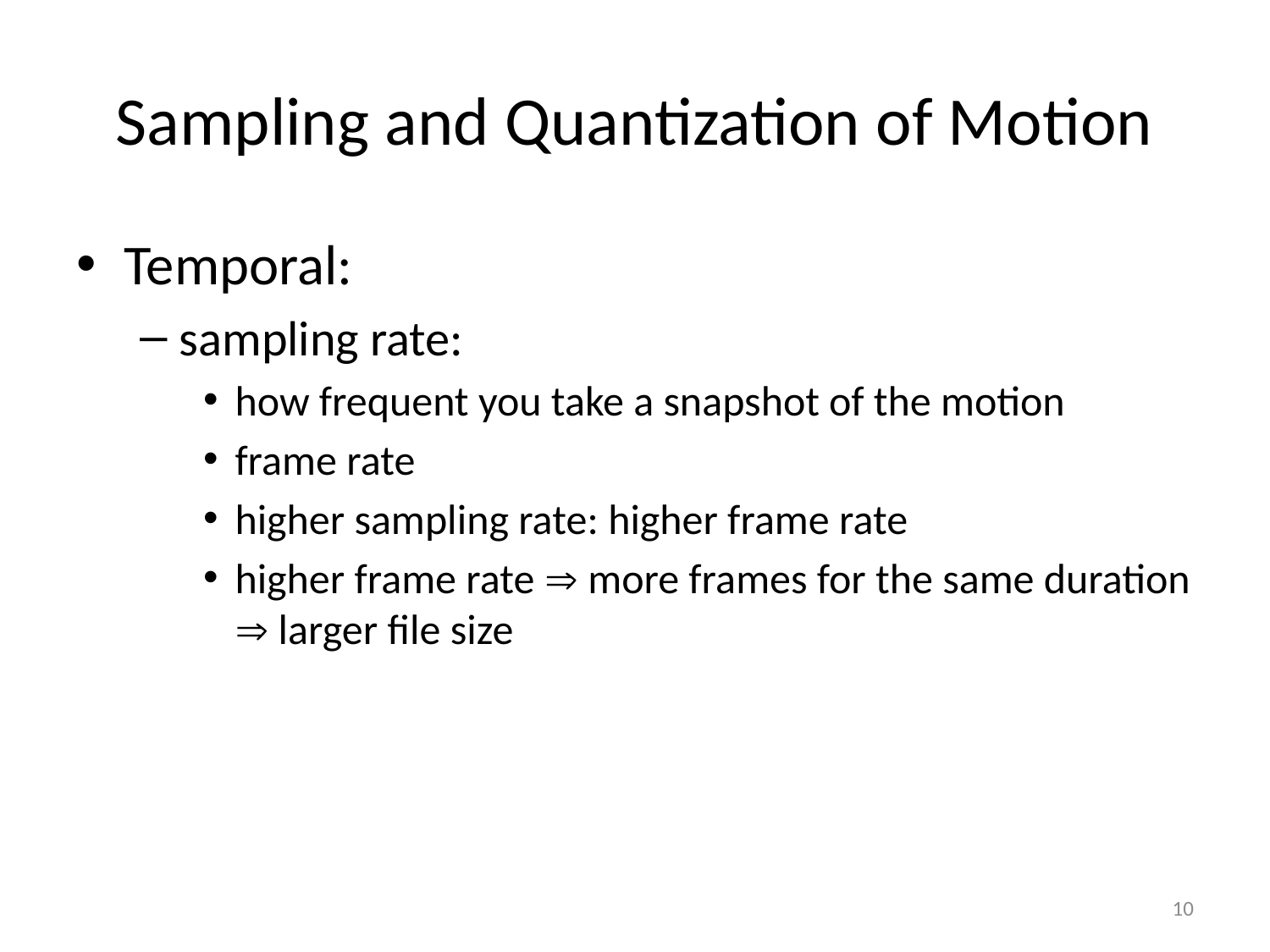

# Sampling and Quantization of Motion
Temporal:
sampling rate:
how frequent you take a snapshot of the motion
frame rate
higher sampling rate: higher frame rate
higher frame rate ⇒ more frames for the same duration ⇒ larger file size
10